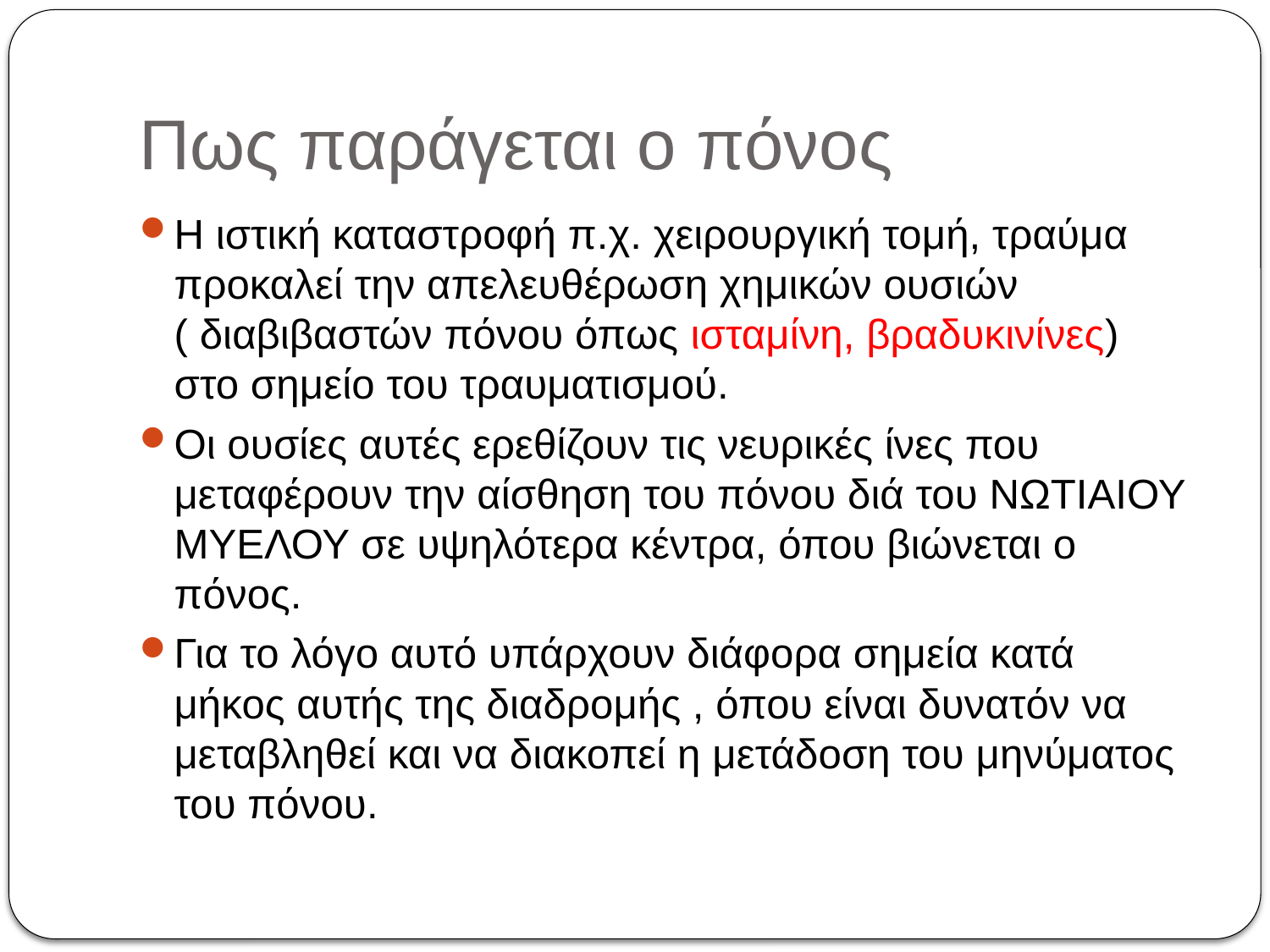

# Πως παράγεται ο πόνος
Η ιστική καταστροφή π.χ. χειρουργική τομή, τραύμα προκαλεί την απελευθέρωση χημικών ουσιών ( διαβιβαστών πόνου όπως ισταμίνη, βραδυκινίνες) στο σημείο του τραυματισμού.
Οι ουσίες αυτές ερεθίζουν τις νευρικές ίνες που μεταφέρουν την αίσθηση του πόνου διά του ΝΩΤΙΑΙΟΥ ΜΥΕΛΟΥ σε υψηλότερα κέντρα, όπου βιώνεται ο πόνος.
Για το λόγο αυτό υπάρχουν διάφορα σημεία κατά μήκος αυτής της διαδρομής , όπου είναι δυνατόν να μεταβληθεί και να διακοπεί η μετάδοση του μηνύματος του πόνου.